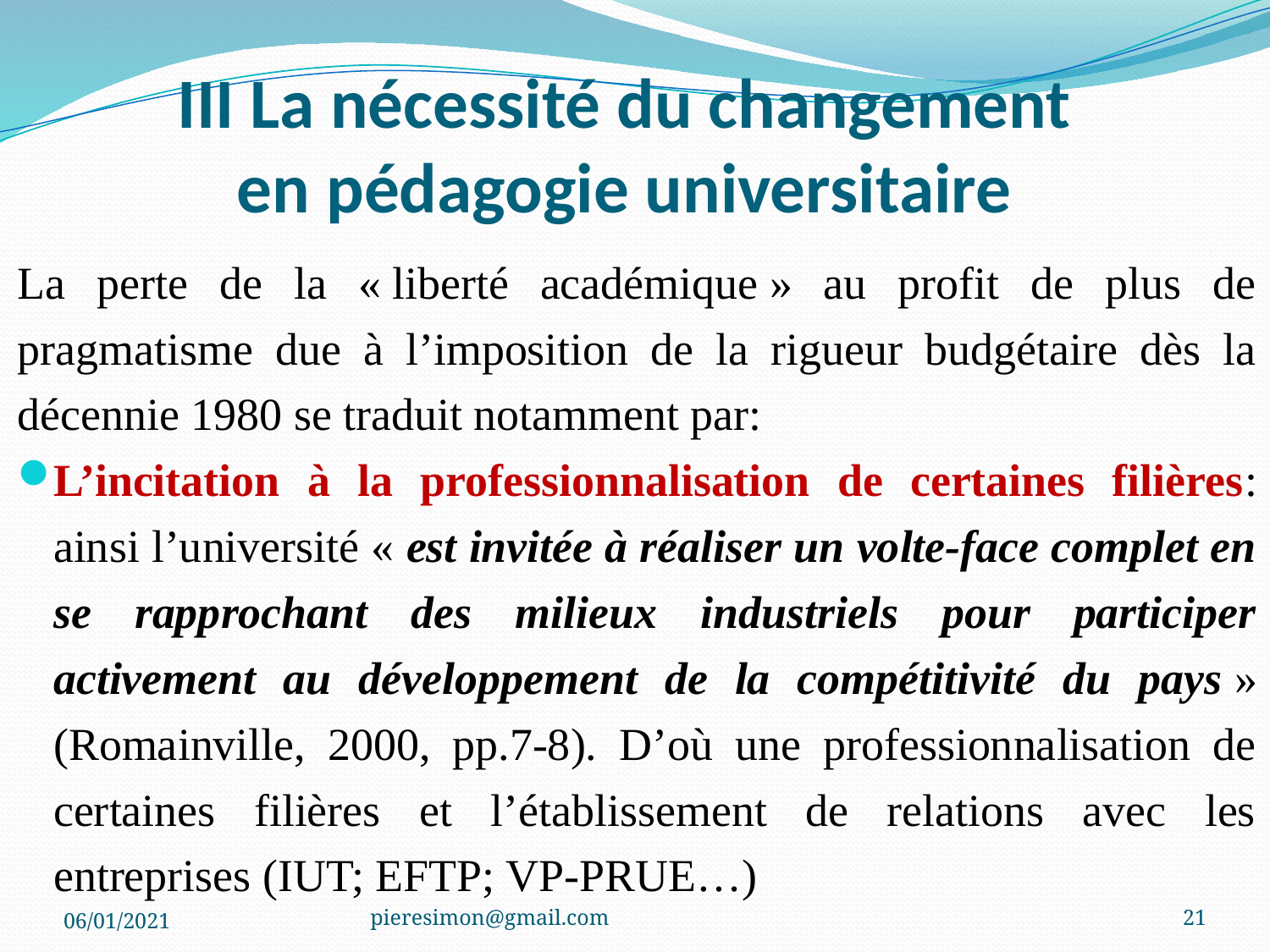

# III La nécessité du changement en pédagogie universitaire
La perte de la « liberté académique » au profit de plus de pragmatisme due à l’imposition de la rigueur budgétaire dès la décennie 1980 se traduit notamment par:
L’incitation à la professionnalisation de certaines filières: ainsi l’université « est invitée à réaliser un volte-face complet en se rapprochant des milieux industriels pour participer activement au développement de la compétitivité du pays » (Romainville, 2000, pp.7-8). D’où une professionnalisation de certaines filières et l’établissement de relations avec les entreprises (IUT; EFTP; VP-PRUE…)

06/01/2021
pieresimon@gmail.com
21